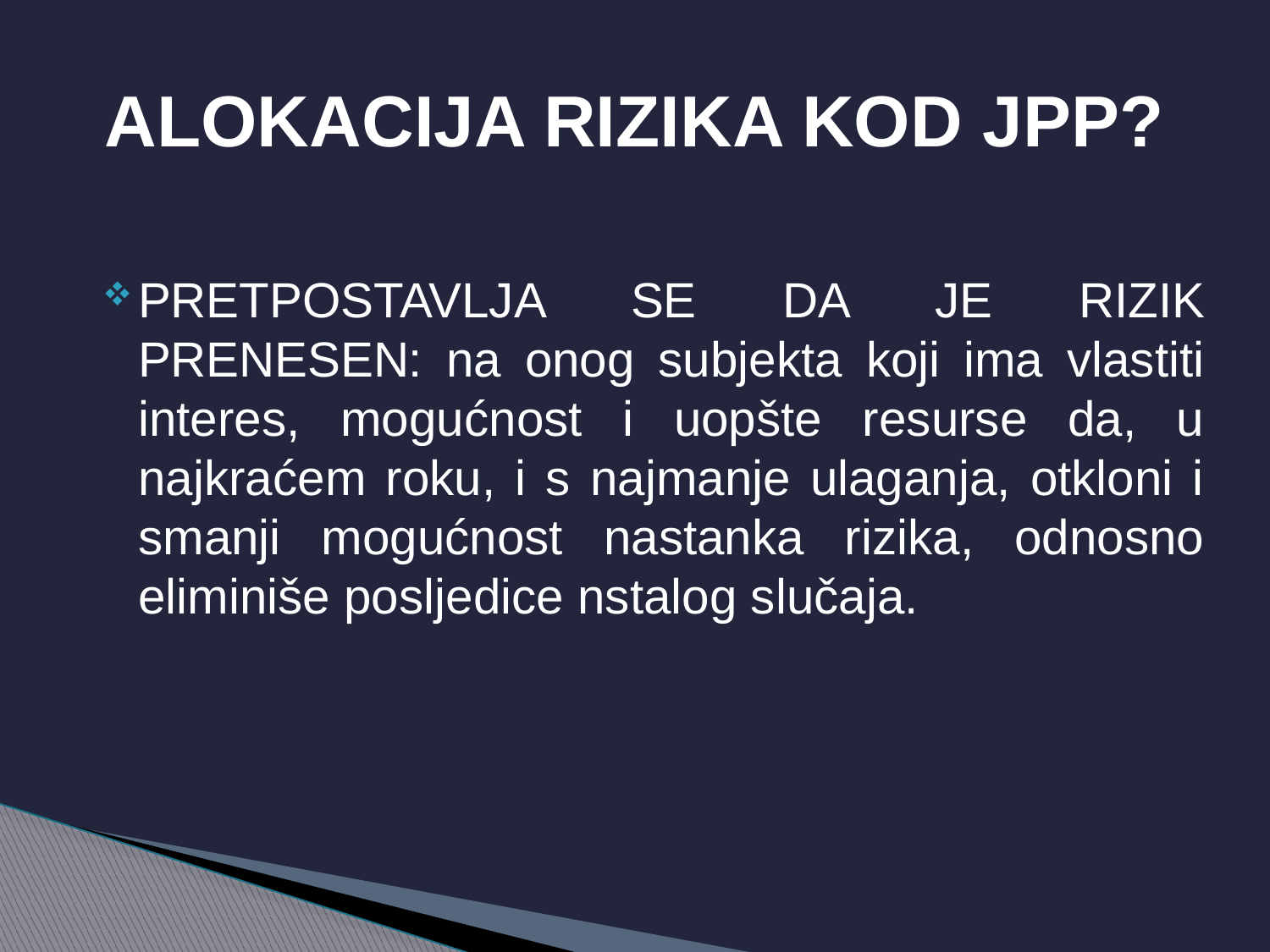

# ALOKACIJA RIZIKA KOD JPP?

PRETPOSTAVLJA SE DA JE RIZIK PRENESEN: na onog subjekta koji ima vlastiti interes, mogućnost i uopšte resurse da, u najkraćem roku, i s najmanje ulaganja, otkloni i smanji mogućnost nastanka rizika, odnosno eliminiše posljedice nstalog slučaja.